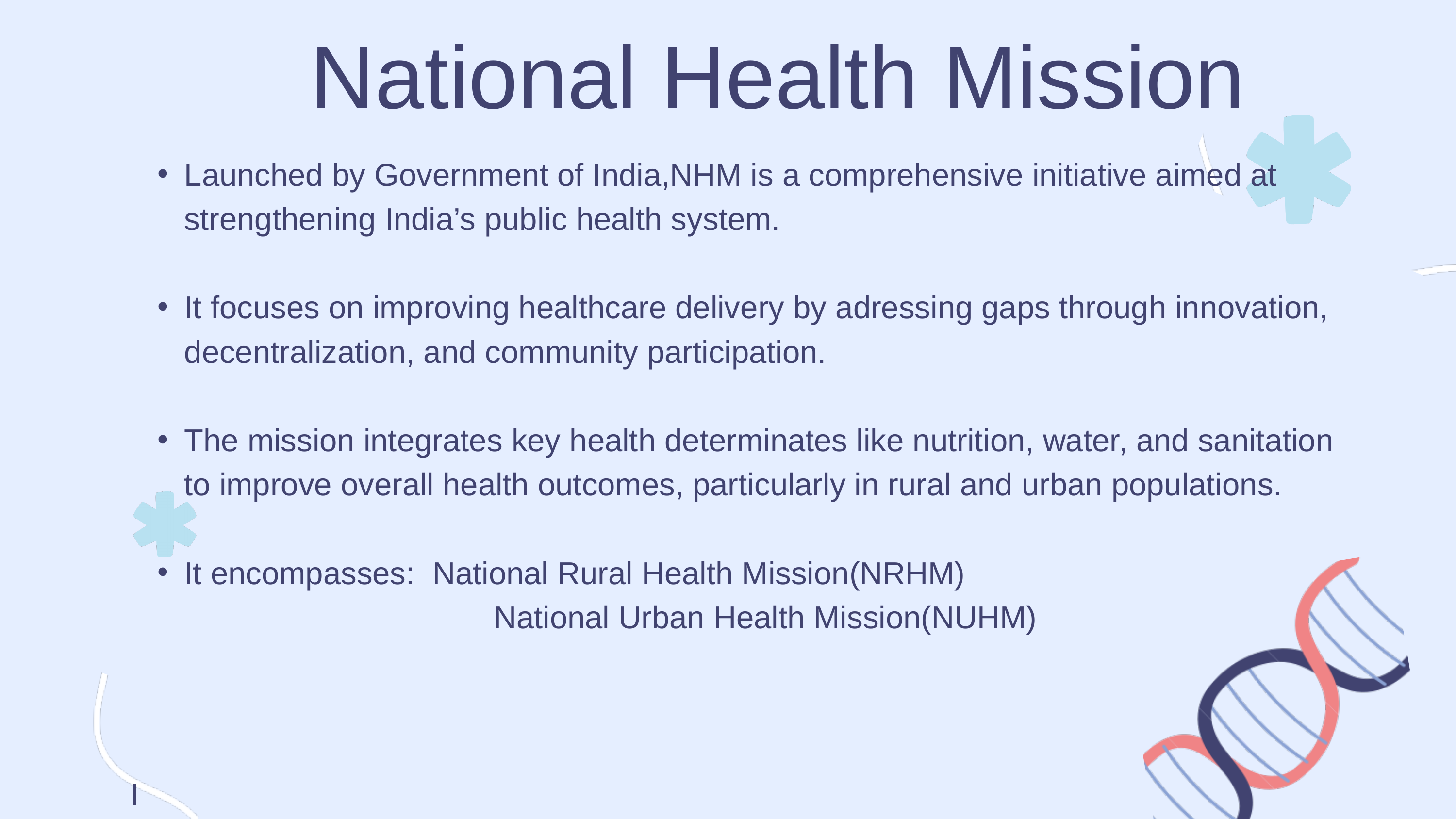

National Health Mission

Launched by Government of India,NHM is a comprehensive initiative aimed at strengthening India’s public health system.

It focuses on improving healthcare delivery by adressing gaps through innovation, decentralization, and community participation.

The mission integrates key health determinates like nutrition, water, and sanitation to improve overall health outcomes, particularly in rural and urban populations.

It encompasses:  National Rural Health Mission(NRHM)
                                         National Urban Health Mission(NUHM)

I